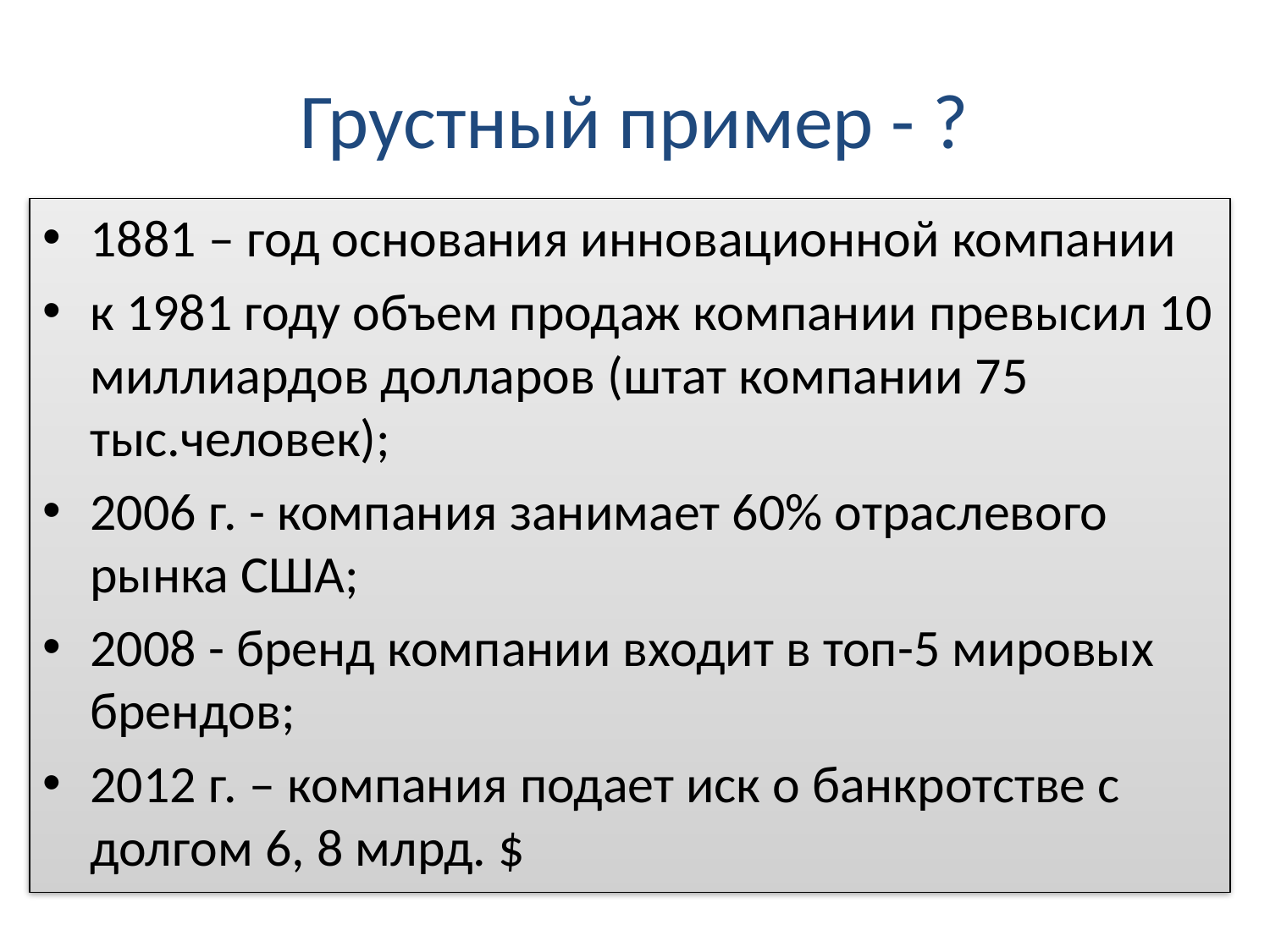

# Грустный пример - ?
1881 – год основания инновационной компании
к 1981 году объем продаж компании превысил 10 миллиардов долларов (штат компании 75 тыс.человек);
2006 г. - компания занимает 60% отраслевого рынка США;
2008 - бренд компании входит в топ-5 мировых брендов;
2012 г. – компания подает иск о банкротстве с долгом 6, 8 млрд. $